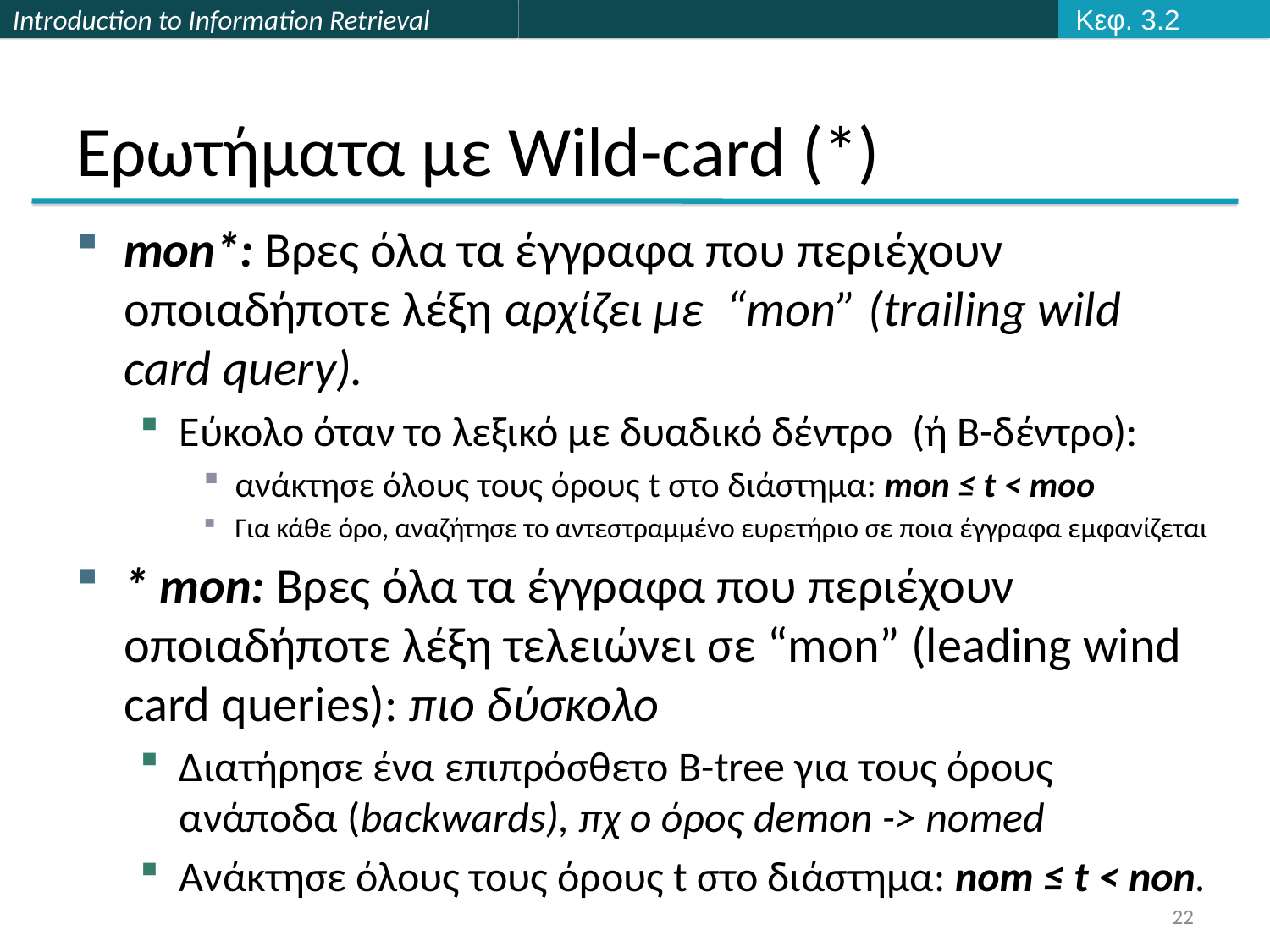

Κεφ. 3.2
# Ερωτήματα με Wild-card (*)
mon*: Βρες όλα τα έγγραφα που περιέχουν οποιαδήποτε λέξη αρχίζει με  “mon” (trailing wild card query).
Εύκολο όταν το λεξικό με δυαδικό δέντρο  (ή B-δέντρο):
ανάκτησε όλους τους όρους t στο διάστημα: mon ≤ t < moo
Για κάθε όρο, αναζήτησε το αντεστραμμένο ευρετήριο σε ποια έγγραφα εμφανίζεται
* mon: Βρες όλα τα έγγραφα που περιέχουν οποιαδήποτε λέξη τελειώνει σε “mon” (leading wind card queries): πιο δύσκολο
Διατήρησε ένα επιπρόσθετο B-tree για τους όρους ανάποδα (backwards), πχ ο όρος demon -> nomed
Ανάκτησε όλους τους όρους t στο διάστημα: nom ≤ t < non.
22